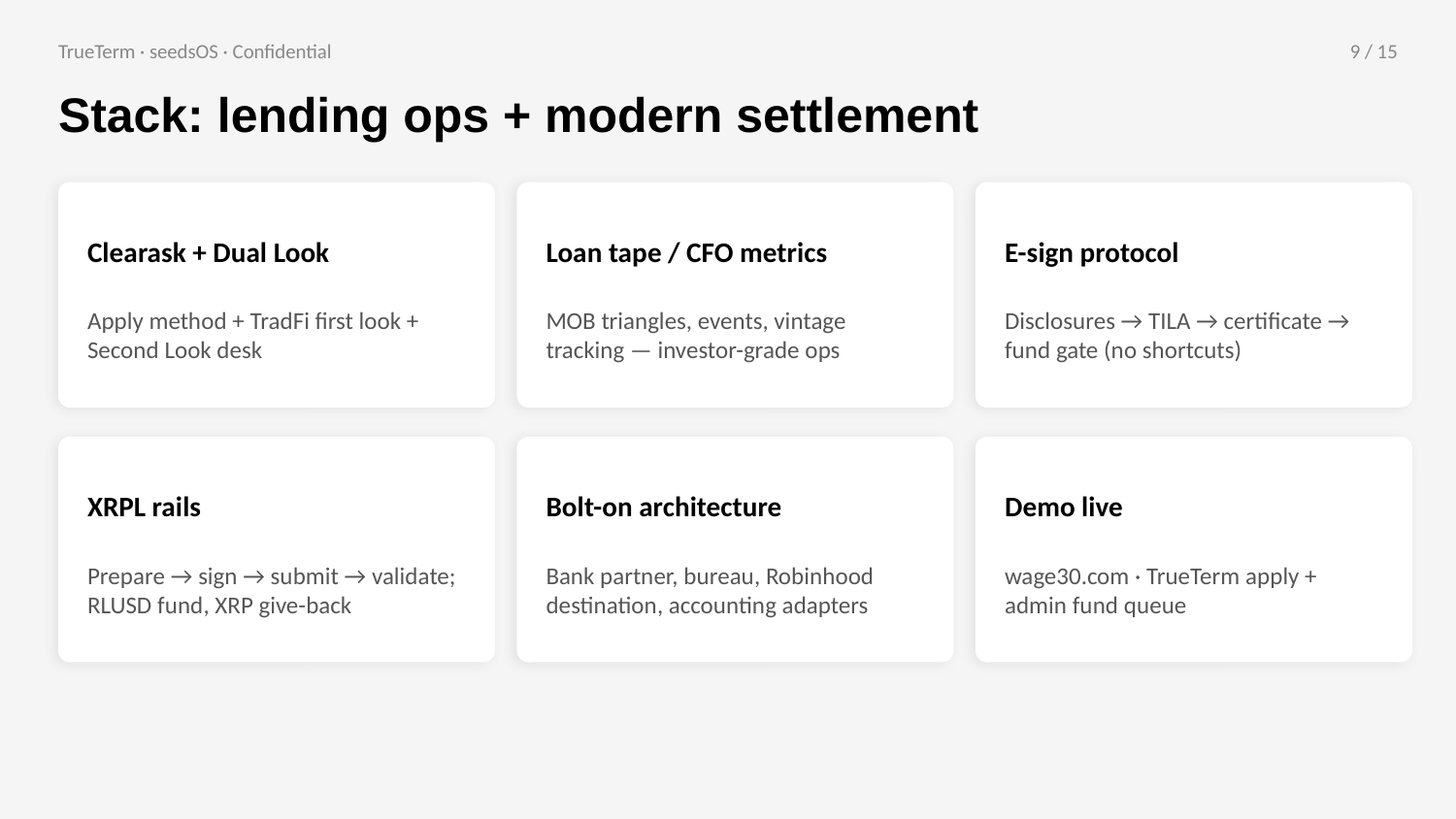

TrueTerm · seedsOS · Confidential
9 / 15
Stack: lending ops + modern settlement

Clearask + Dual Look
Loan tape / CFO metrics
E-sign protocol
Apply method + TradFi first look + Second Look desk
MOB triangles, events, vintage tracking — investor-grade ops
Disclosures → TILA → certificate → fund gate (no shortcuts)

XRPL rails
Bolt-on architecture
Demo live
Prepare → sign → submit → validate; RLUSD fund, XRP give-back
Bank partner, bureau, Robinhood destination, accounting adapters
wage30.com · TrueTerm apply + admin fund queue